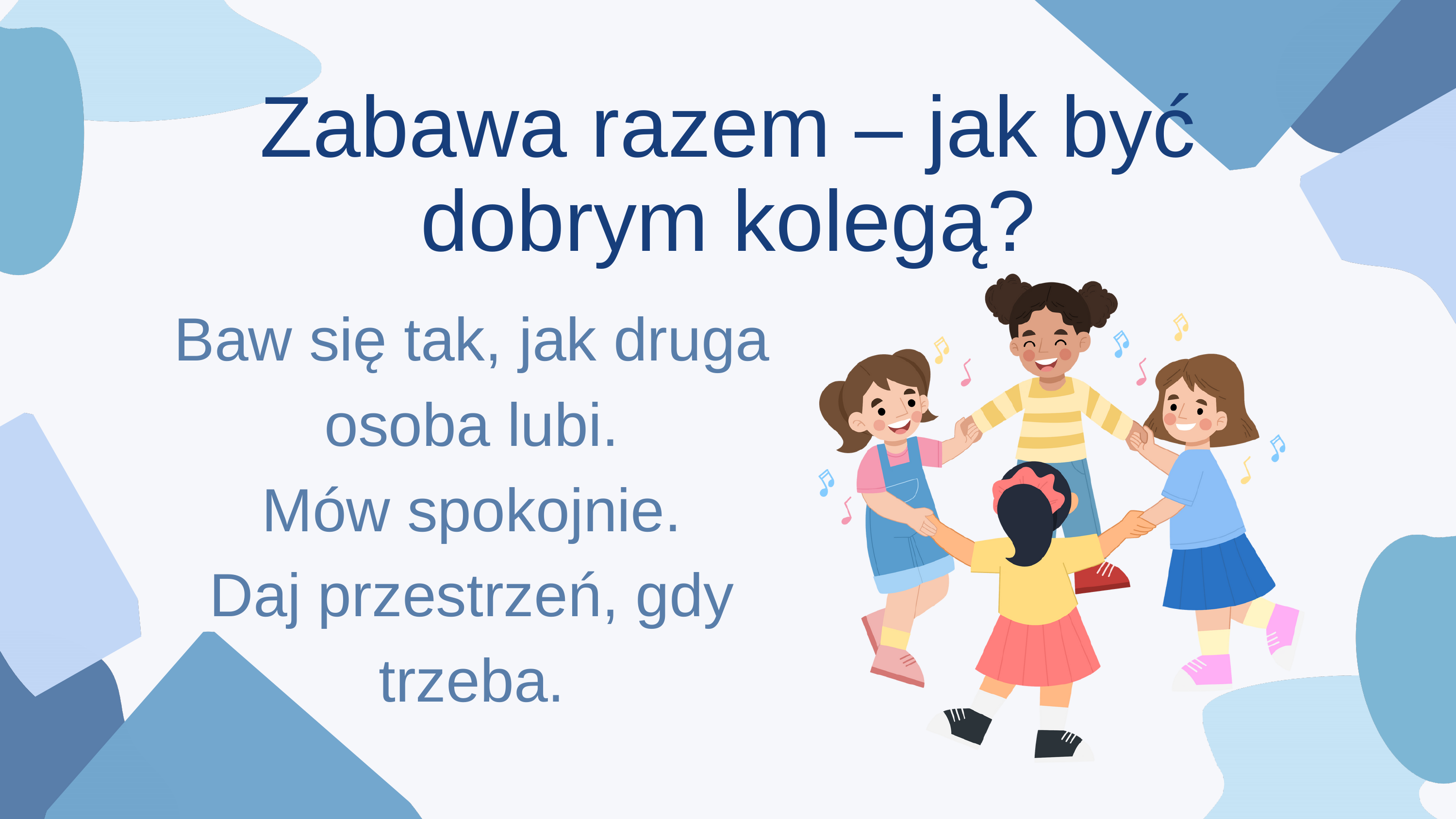

Zabawa razem – jak być dobrym kolegą?

Baw się tak, jak druga osoba lubi.
Mów spokojnie.
Daj przestrzeń, gdy trzeba.